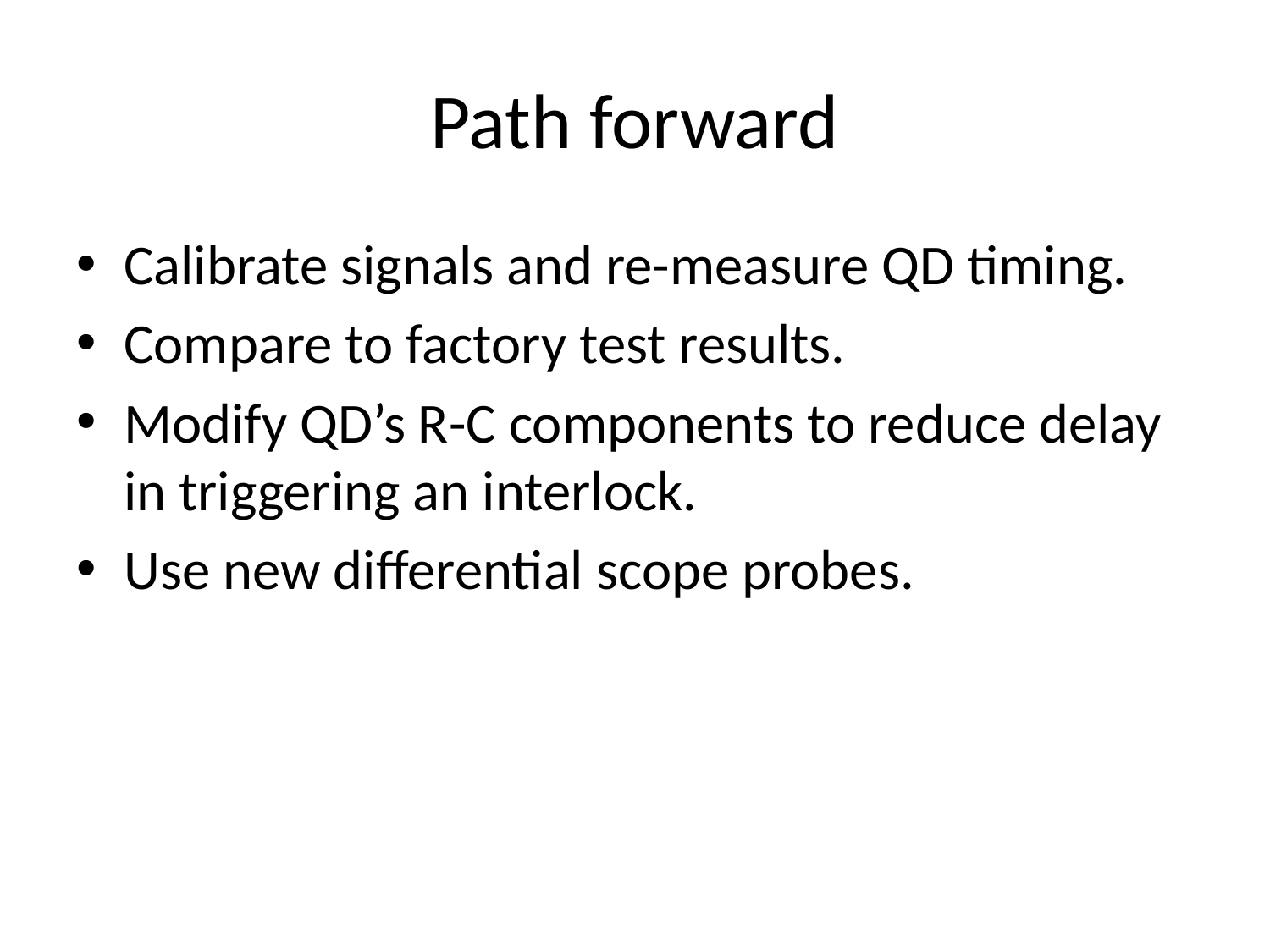

# Path forward
Calibrate signals and re-measure QD timing.
Compare to factory test results.
Modify QD’s R-C components to reduce delay in triggering an interlock.
Use new differential scope probes.